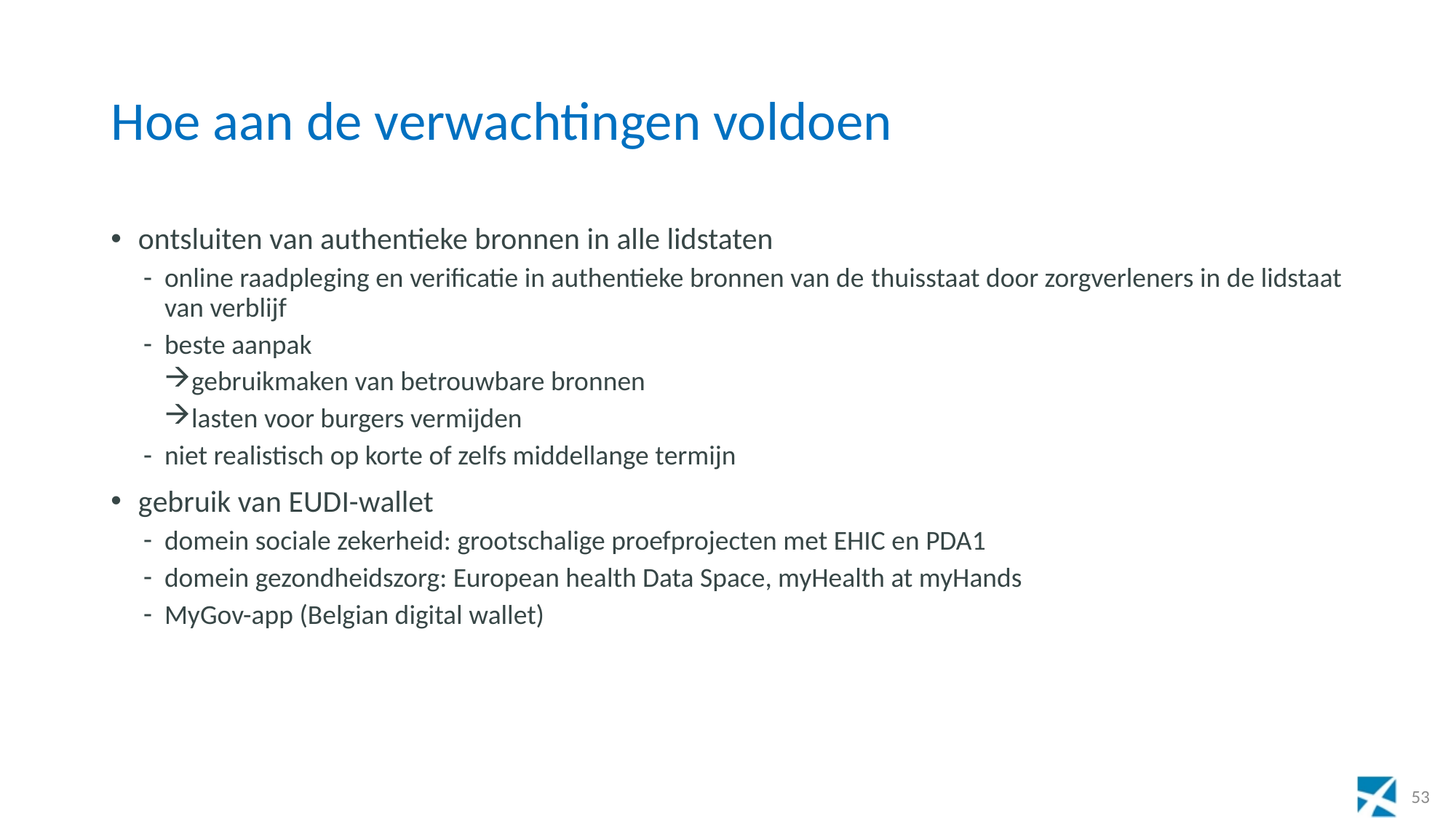

# Hoe aan de verwachtingen voldoen
ontsluiten van authentieke bronnen in alle lidstaten
online raadpleging en verificatie in authentieke bronnen van de thuisstaat door zorgverleners in de lidstaat van verblijf
beste aanpak
gebruikmaken van betrouwbare bronnen
lasten voor burgers vermijden
niet realistisch op korte of zelfs middellange termijn
gebruik van EUDI-wallet
domein sociale zekerheid: grootschalige proefprojecten met EHIC en PDA1
domein gezondheidszorg: European health Data Space, myHealth at myHands
MyGov-app (Belgian digital wallet)

53